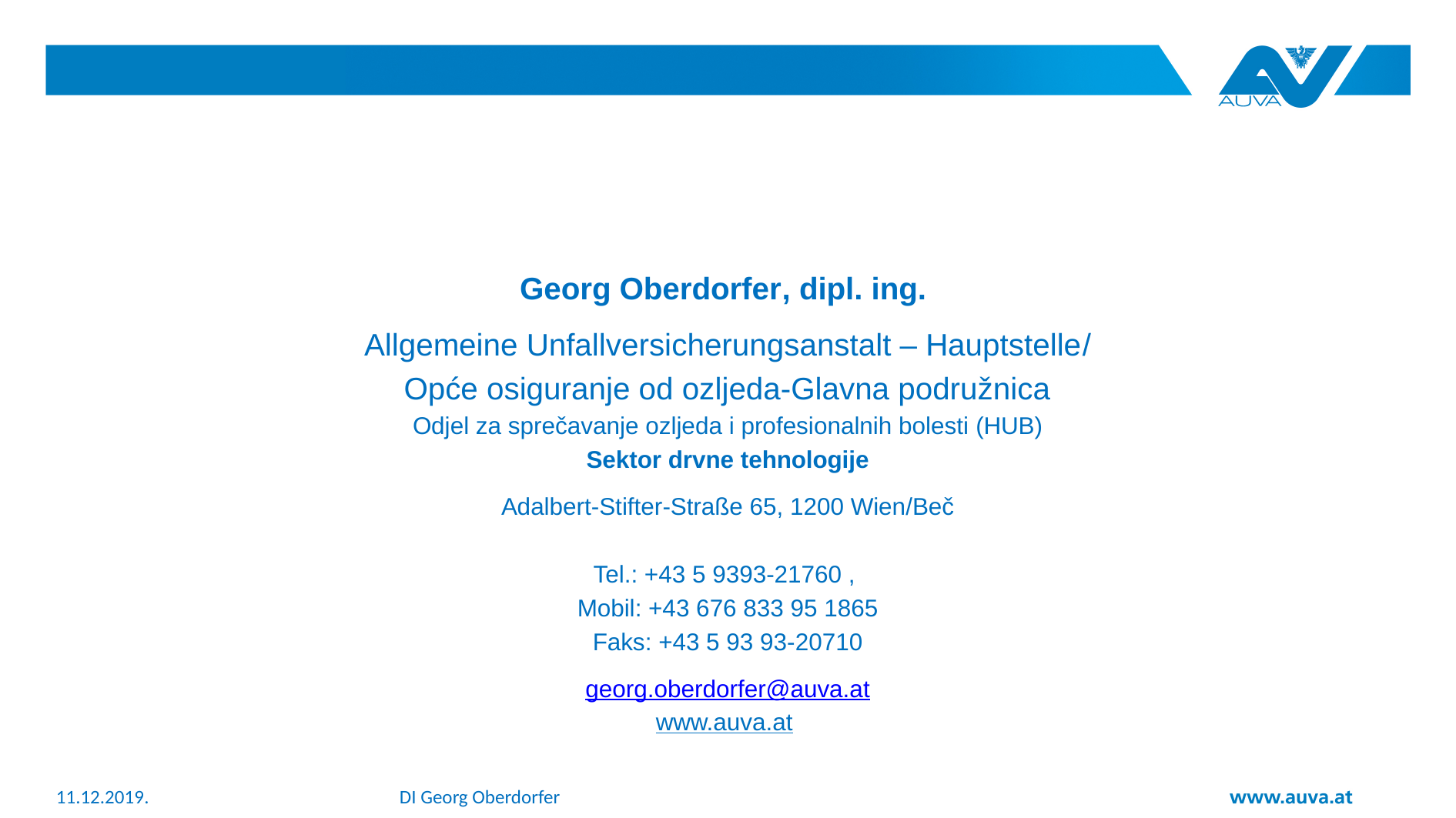

1
Georg Oberdorfer, dipl. ing.

Allgemeine Unfallversicherungsanstalt – Hauptstelle/
Opće osiguranje od ozljeda-Glavna podružnica
Odjel za sprečavanje ozljeda i profesionalnih bolesti (HUB)
Sektor drvne tehnologije

Adalbert-Stifter-Straße 65, 1200 Wien/Beč

Tel.: +43 5 9393-21760 ,
Mobil: +43 676 833 95 1865
Faks: +43 5 93 93-20710

georg.oberdorfer@auva.at
www.auva.at
11.12.2019.
DI Georg Oberdorfer